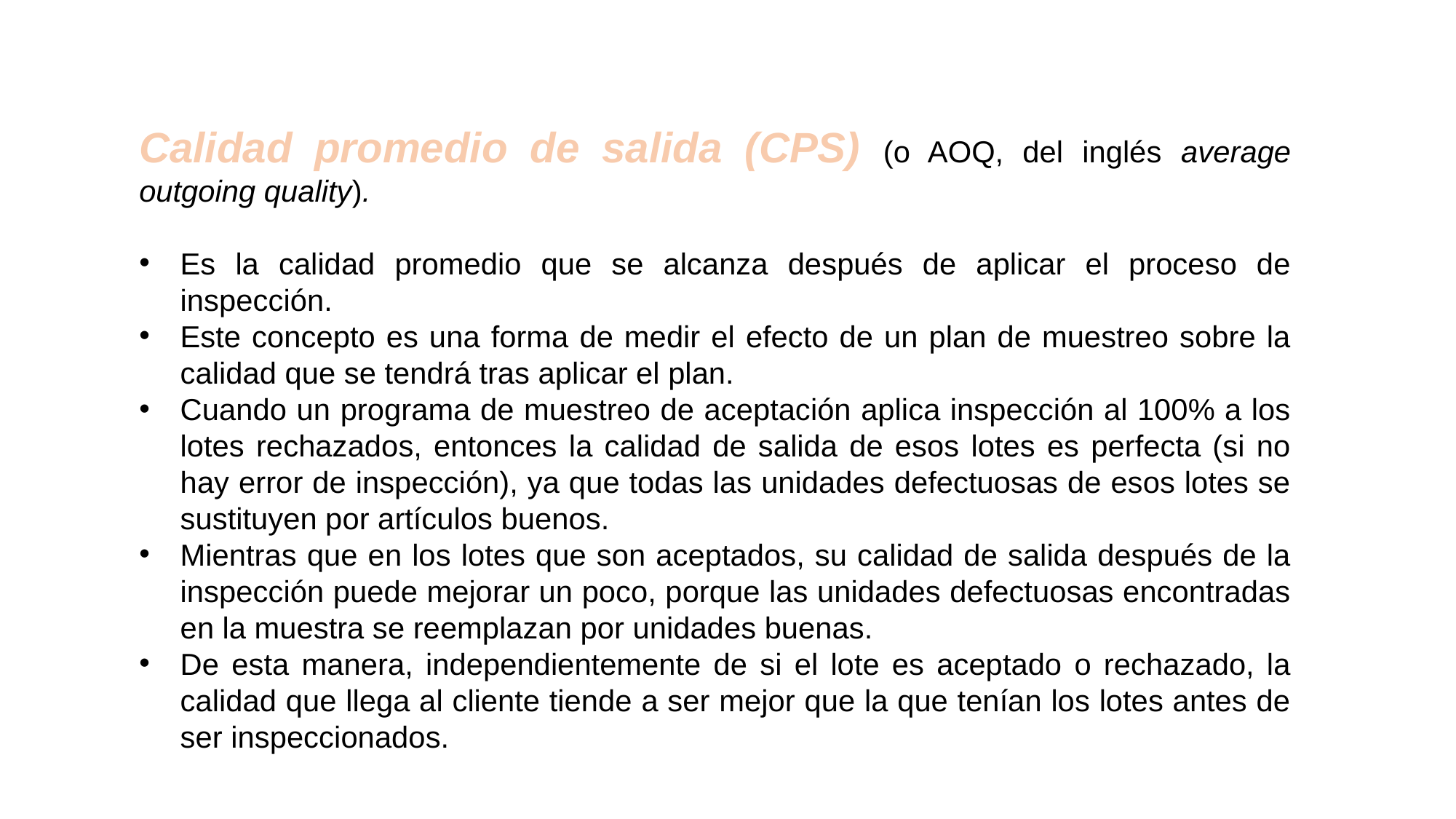

Calidad promedio de salida (CPS) (o AOQ, del inglés average outgoing quality).

Es la calidad promedio que se alcanza después de aplicar el proceso de inspección.
Este concepto es una forma de medir el efecto de un plan de muestreo sobre la calidad que se tendrá tras aplicar el plan.
Cuando un programa de muestreo de aceptación aplica inspección al 100% a los lotes rechazados, entonces la calidad de salida de esos lotes es perfecta (si no hay error de inspección), ya que todas las unidades defectuosas de esos lotes se sustituyen por artículos buenos.
Mientras que en los lotes que son aceptados, su calidad de salida después de la inspección puede mejorar un poco, porque las unidades defectuosas encontradas en la muestra se reemplazan por unidades buenas.
De esta manera, independientemente de si el lote es aceptado o rechazado, la calidad que llega al cliente tiende a ser mejor que la que tenían los lotes antes de ser inspeccionados.